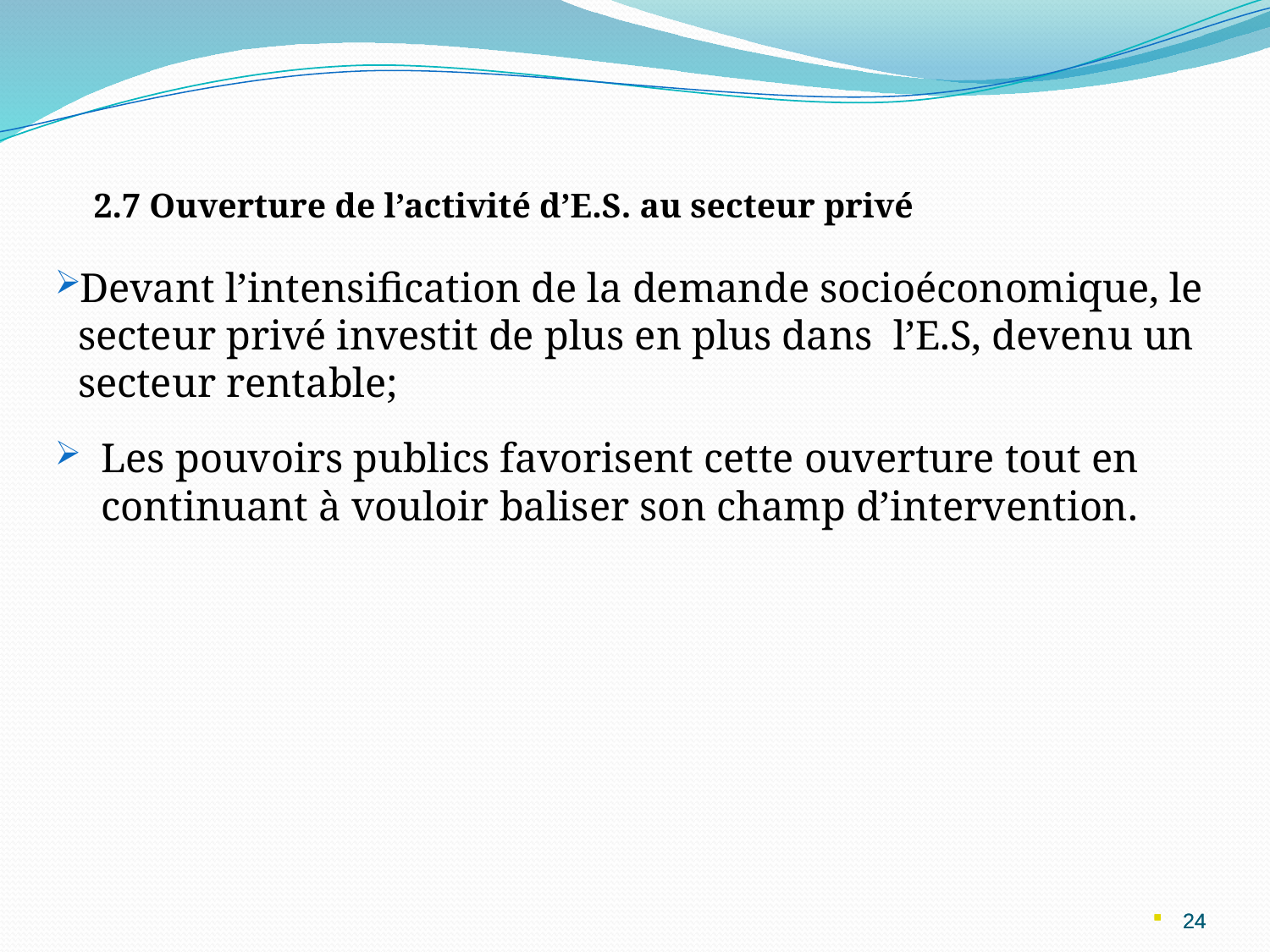

2.7 Ouverture de l’activité d’E.S. au secteur privé
Devant l’intensification de la demande socioéconomique, le secteur privé investit de plus en plus dans  l’E.S, devenu un secteur rentable;
Les pouvoirs publics favorisent cette ouverture tout en continuant à vouloir baliser son champ d’intervention.
24
24